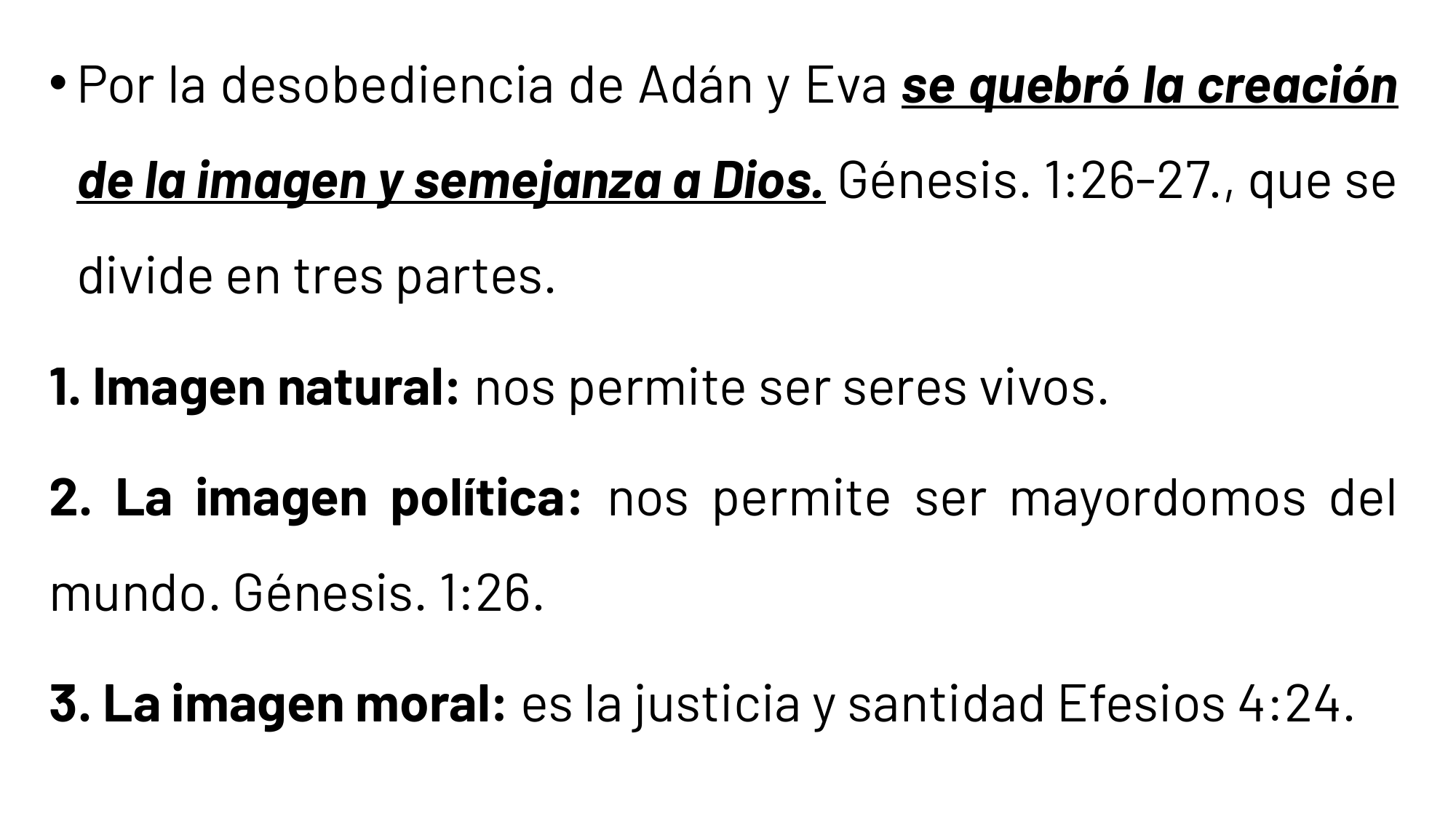

Por la desobediencia de Adán y Eva se quebró la creación de la imagen y semejanza a Dios. Génesis. 1:26-27., que se divide en tres partes.
1. Imagen natural: nos permite ser seres vivos.
2. La imagen política: nos permite ser mayordomos del mundo. Génesis. 1:26.
3. La imagen moral: es la justicia y santidad Efesios 4:24.